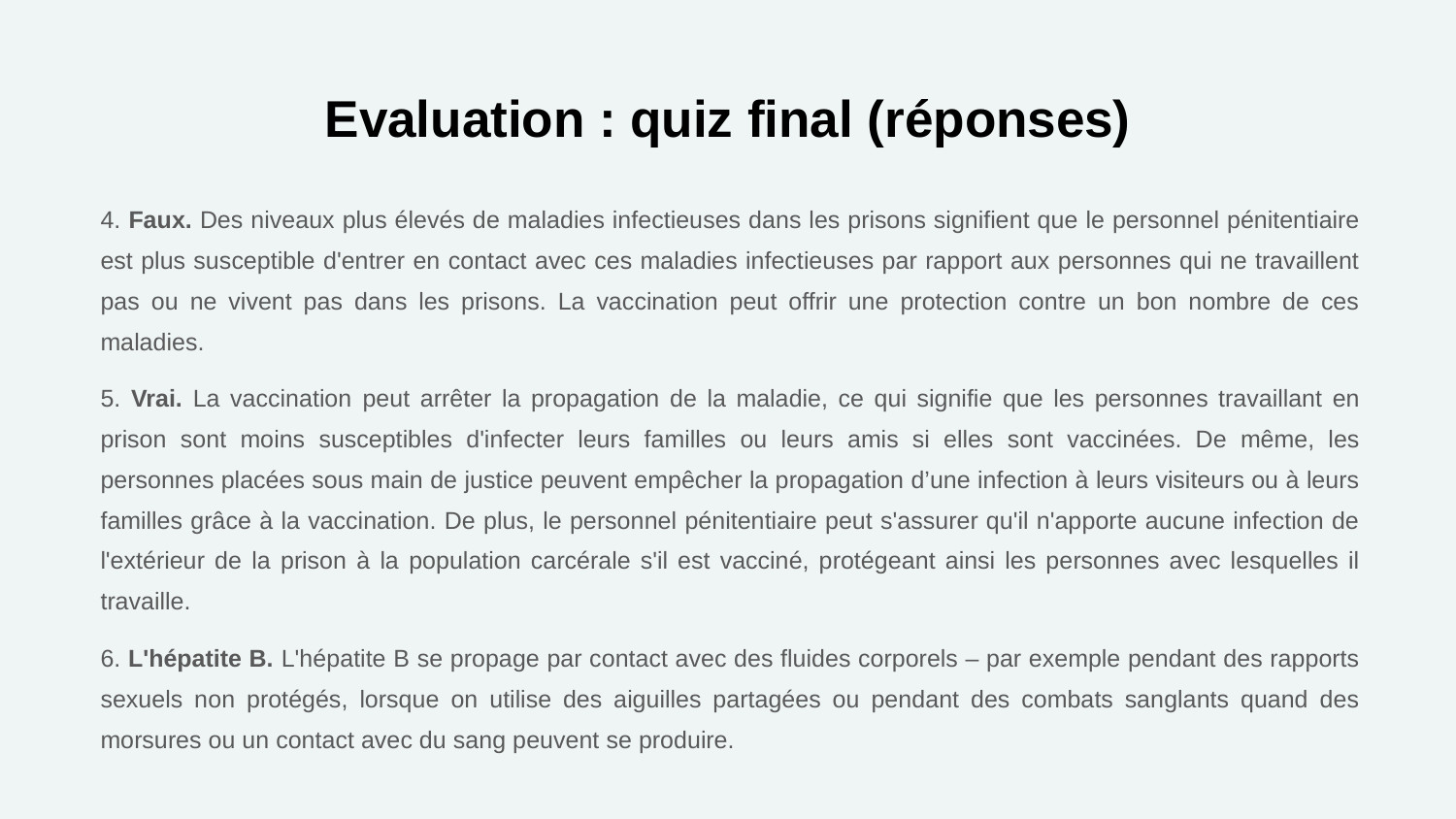

# Evaluation : quiz final (réponses)
4. Faux. Des niveaux plus élevés de maladies infectieuses dans les prisons signifient que le personnel pénitentiaire est plus susceptible d'entrer en contact avec ces maladies infectieuses par rapport aux personnes qui ne travaillent pas ou ne vivent pas dans les prisons. La vaccination peut offrir une protection contre un bon nombre de ces maladies.
5. Vrai. La vaccination peut arrêter la propagation de la maladie, ce qui signifie que les personnes travaillant en prison sont moins susceptibles d'infecter leurs familles ou leurs amis si elles sont vaccinées. De même, les personnes placées sous main de justice peuvent empêcher la propagation d’une infection à leurs visiteurs ou à leurs familles grâce à la vaccination. De plus, le personnel pénitentiaire peut s'assurer qu'il n'apporte aucune infection de l'extérieur de la prison à la population carcérale s'il est vacciné, protégeant ainsi les personnes avec lesquelles il travaille.
6. L'hépatite B. L'hépatite B se propage par contact avec des fluides corporels – par exemple pendant des rapports sexuels non protégés, lorsque on utilise des aiguilles partagées ou pendant des combats sanglants quand des morsures ou un contact avec du sang peuvent se produire.